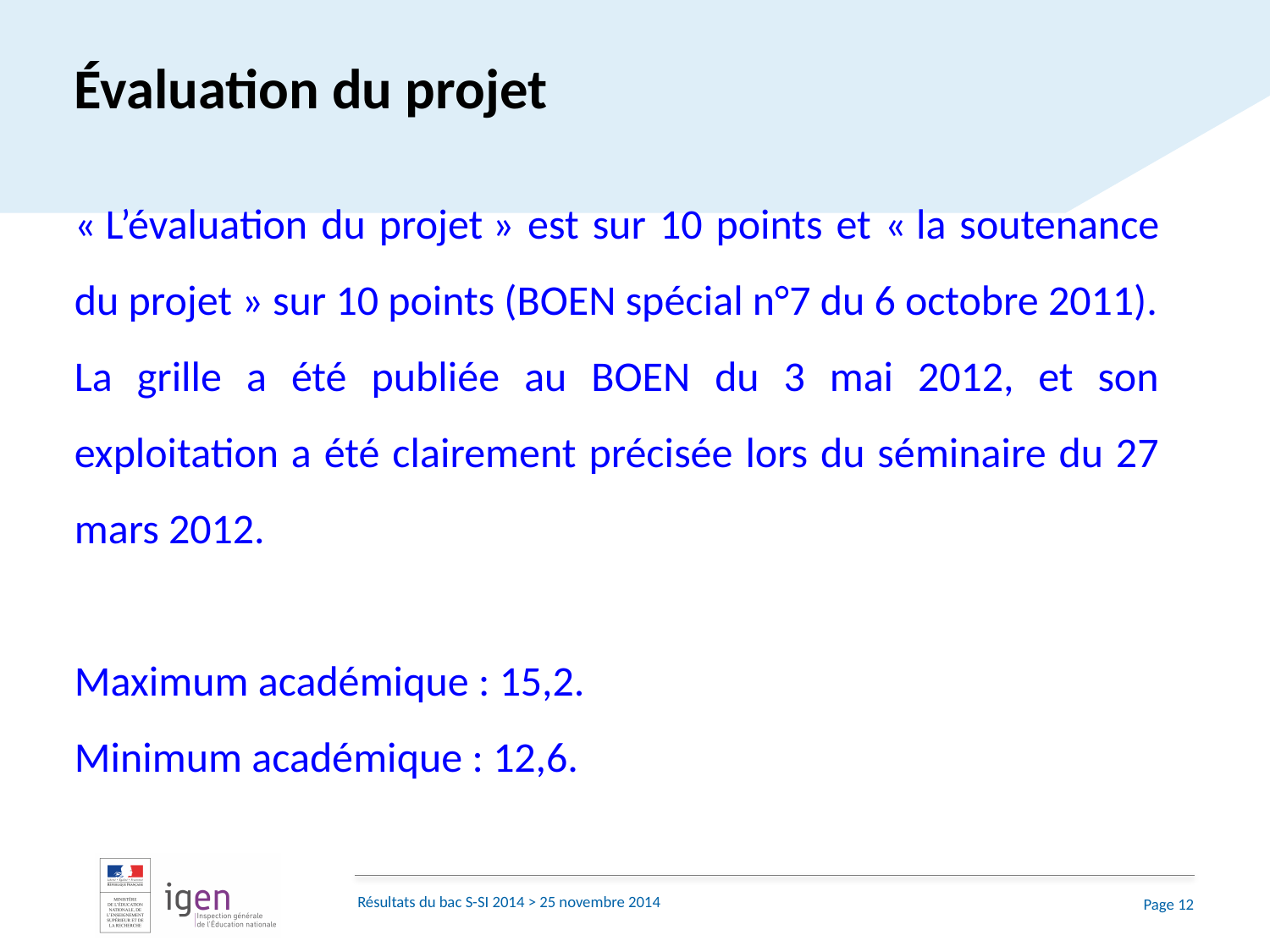

Évaluation du projet

« L’évaluation du projet » est sur 10 points et « la soutenance du projet » sur 10 points (BOEN spécial n°7 du 6 octobre 2011).
La grille a été publiée au BOEN du 3 mai 2012, et son exploitation a été clairement précisée lors du séminaire du 27 mars 2012.

Maximum académique : 15,2.
Minimum académique : 12,6.